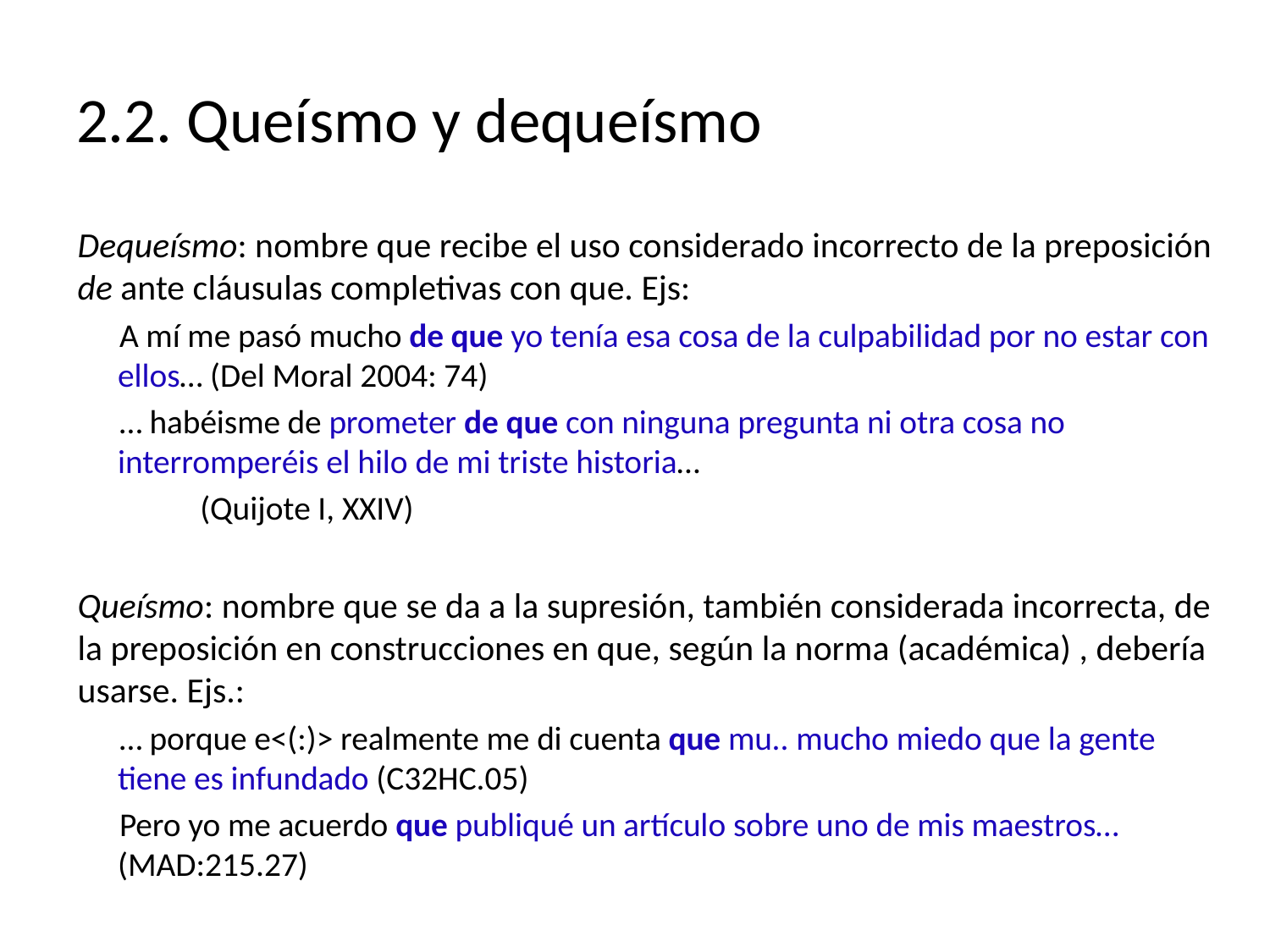

# 2.2. Queísmo y dequeísmo
Dequeísmo: nombre que recibe el uso considerado incorrecto de la preposición de ante cláusulas completivas con que. Ejs:
A mí me pasó mucho de que yo tenía esa cosa de la culpabilidad por no estar con ellos… (Del Moral 2004: 74)
… habéisme de prometer de que con ninguna pregunta ni otra cosa no interromperéis el hilo de mi triste historia…
						 (Quijote I, XXIV)

Queísmo: nombre que se da a la supresión, también considerada incorrecta, de la preposición en construcciones en que, según la norma (académica) , debería usarse. Ejs.:
… porque e<(:)> realmente me di cuenta que mu.. mucho miedo que la gente tiene es infundado (C32HC.05)
Pero yo me acuerdo que publiqué un artículo sobre uno de mis maestros… (MAD:215.27)